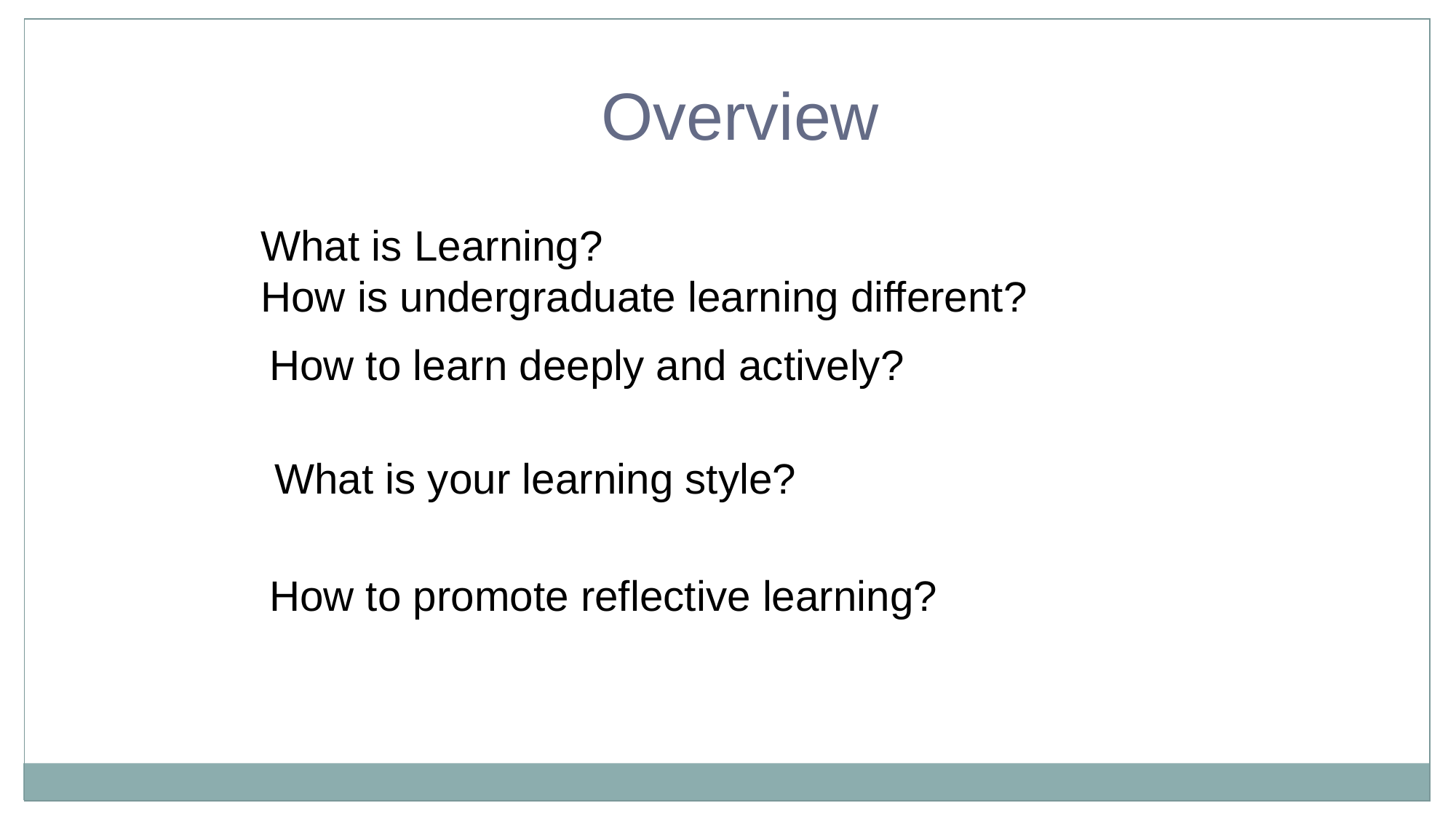

Overview
What is Learning?
How is undergraduate learning different?
How to learn deeply and actively?
What is your learning style?
How to promote reflective learning?